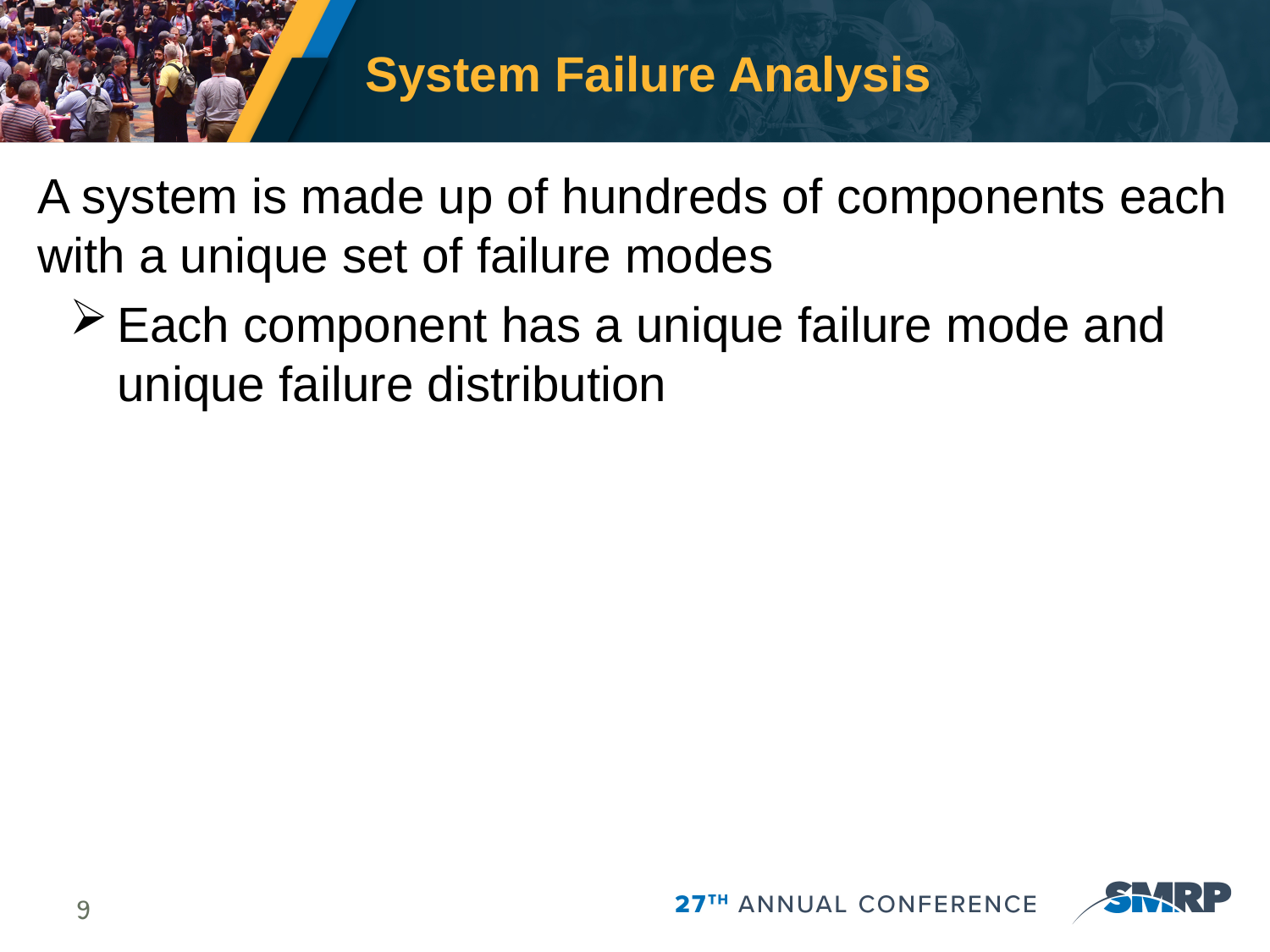

# System Failure Analysis
A system is made up of hundreds of components each with a unique set of failure modes
Each component has a unique failure mode and unique failure distribution
9